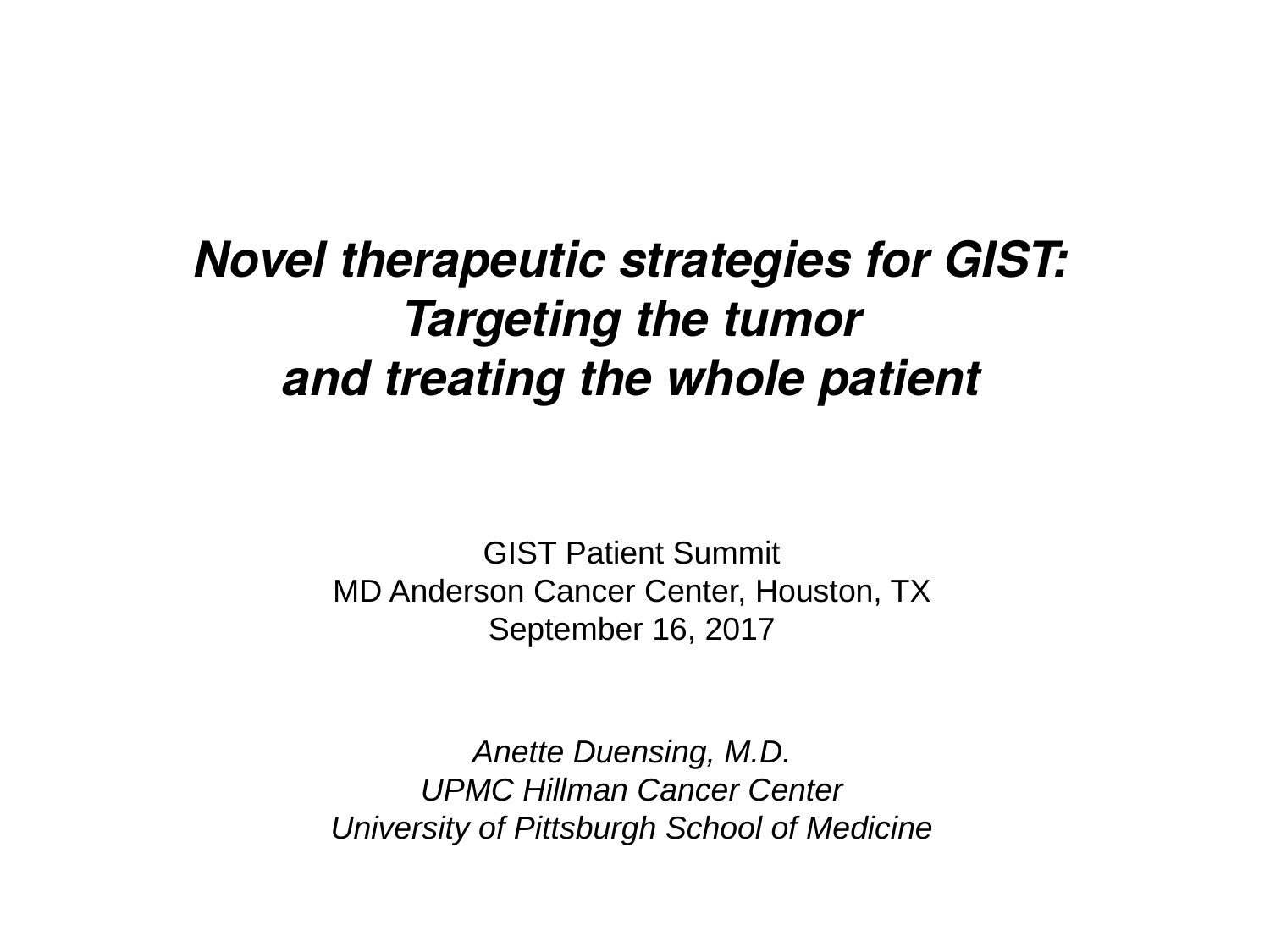

# Novel therapeutic strategies for GIST: Targeting the tumor and treating the whole patient GIST Patient Summit MD Anderson Cancer Center, Houston, TX September 16, 2017 Anette Duensing, M.D. UPMC Hillman Cancer Center University of Pittsburgh School of Medicine